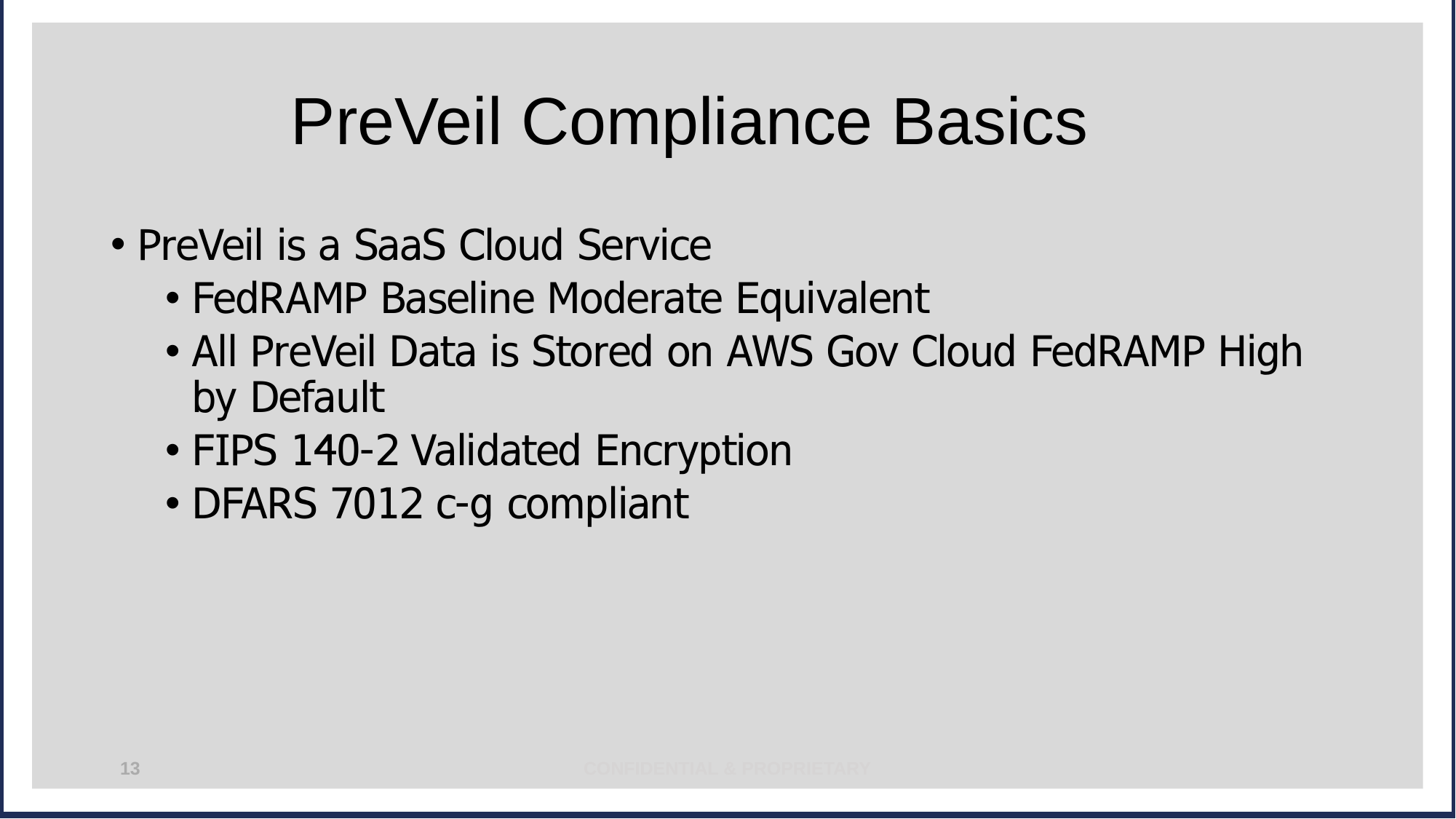

# PreVeil Compliance Basics
PreVeil is a SaaS Cloud Service
FedRAMP Baseline Moderate Equivalent
All PreVeil Data is Stored on AWS Gov Cloud FedRAMP High by Default
FIPS 140-2 Validated Encryption
DFARS 7012 c-g compliant
13
CONFIDENTIAL & PROPRIETARY